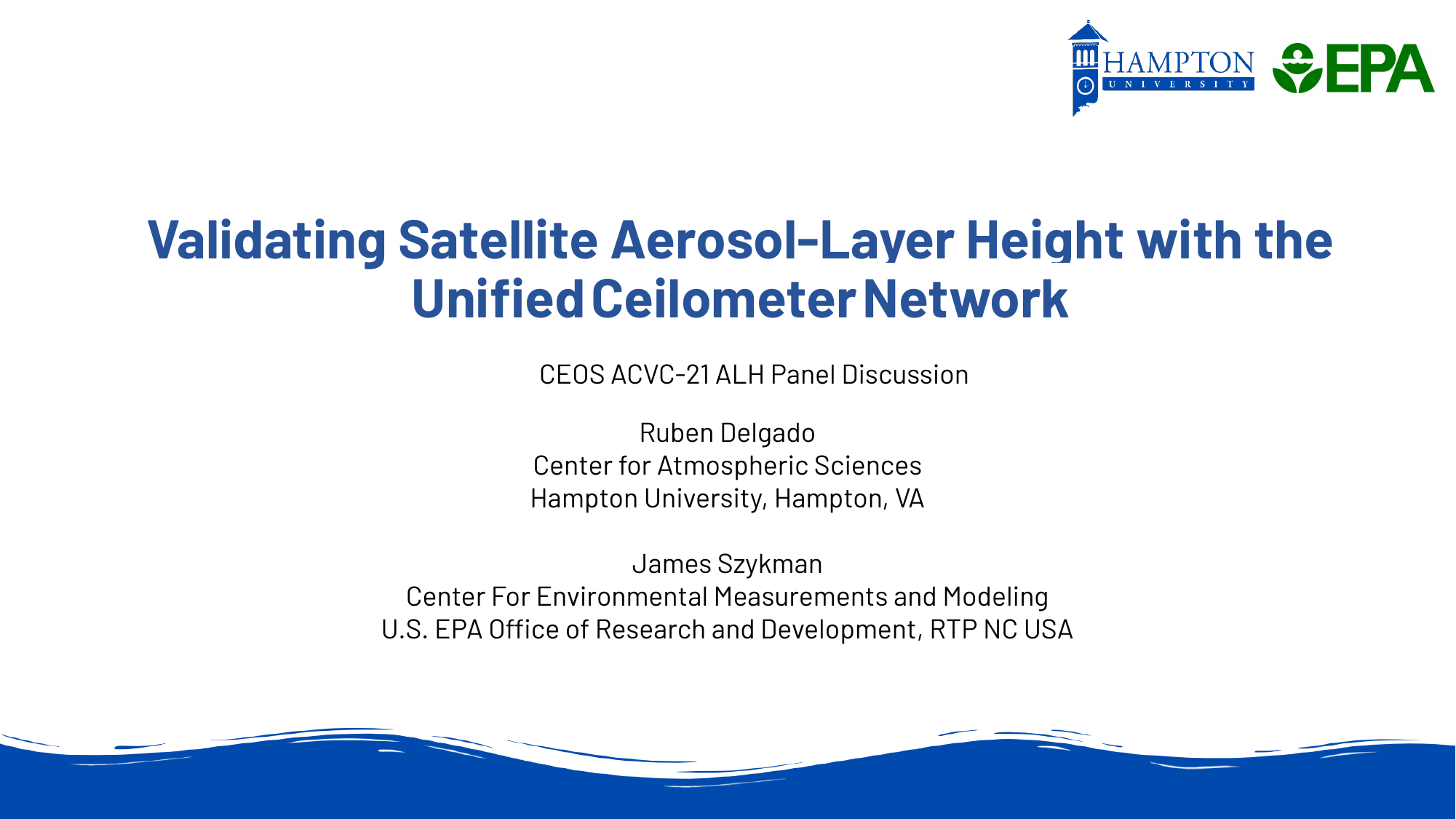

# Validating Satellite Aerosol‑Layer Height with the Unified Ceilometer Network
CEOS ACVC‑21 ALH Panel Discussion
Ruben Delgado
Center for Atmospheric Sciences
Hampton University, Hampton, VA

James Szykman
Center For Environmental Measurements and Modeling​
U.S. EPA Office of Research and Development, RTP NC USA​